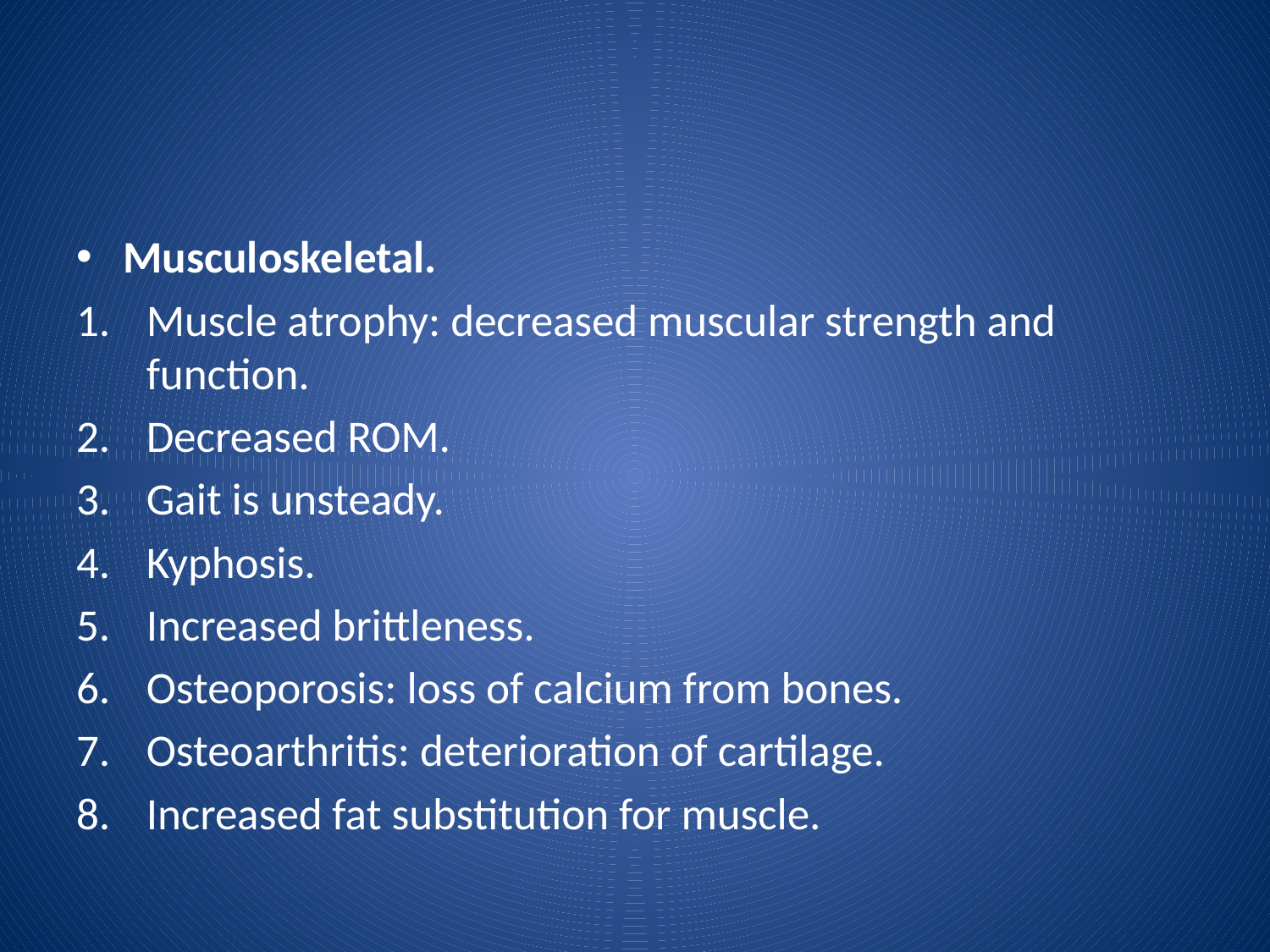

Musculoskeletal.
Muscle atrophy: decreased muscular strength and function.
Decreased ROM.
Gait is unsteady.
Kyphosis.
Increased brittleness.
Osteoporosis: loss of calcium from bones.
Osteoarthritis: deterioration of cartilage.
Increased fat substitution for muscle.